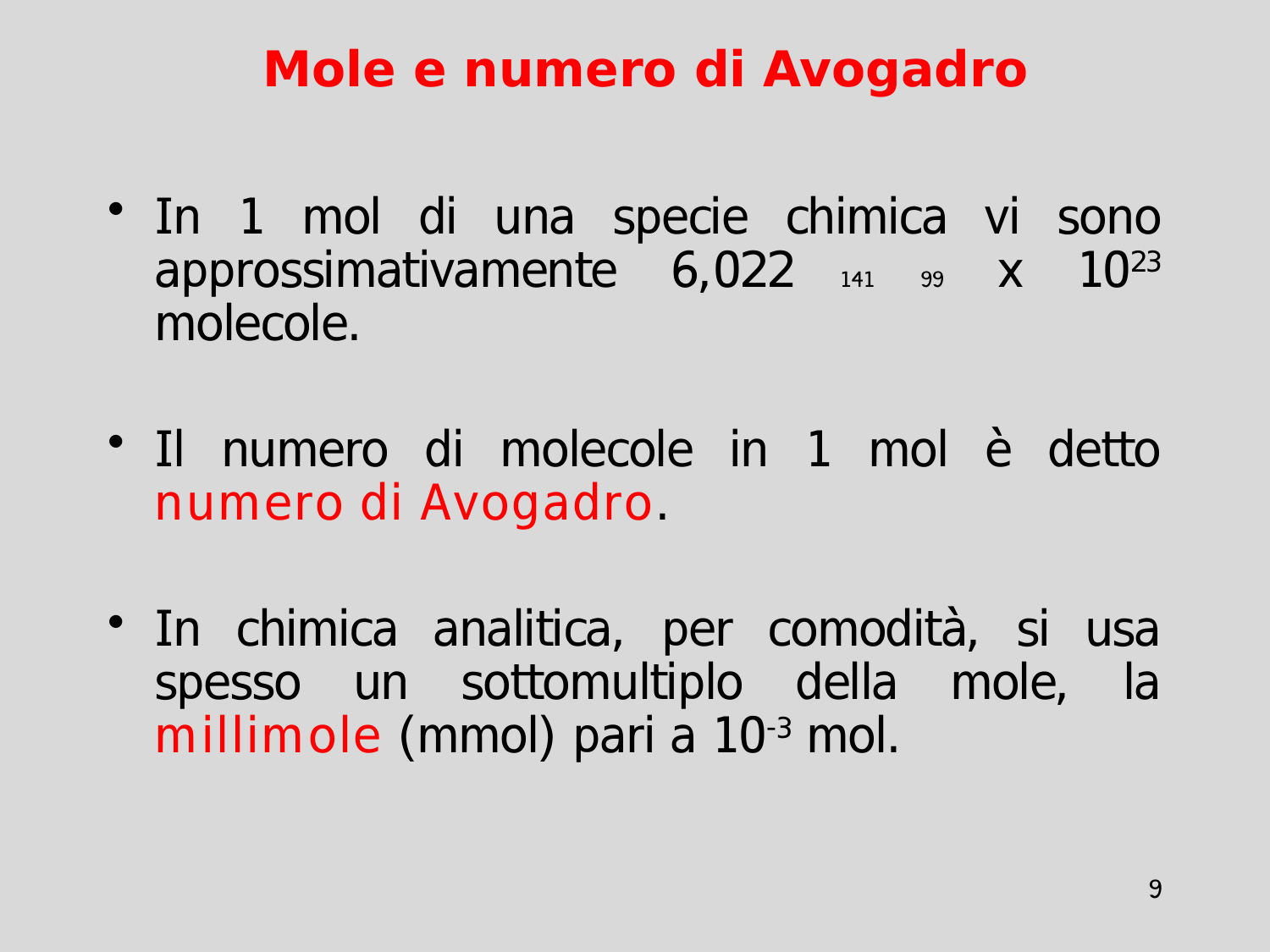

# Mole e numero di Avogadro
In 1 mol di una specie chimica vi sono approssimativamente 6,022 141 99 x 1023 molecole.

Il numero di molecole in 1 mol è detto numero di Avogadro.

In chimica analitica, per comodità, si usa spesso un sottomultiplo della mole, la millimole (mmol) pari a 10-3 mol.
9